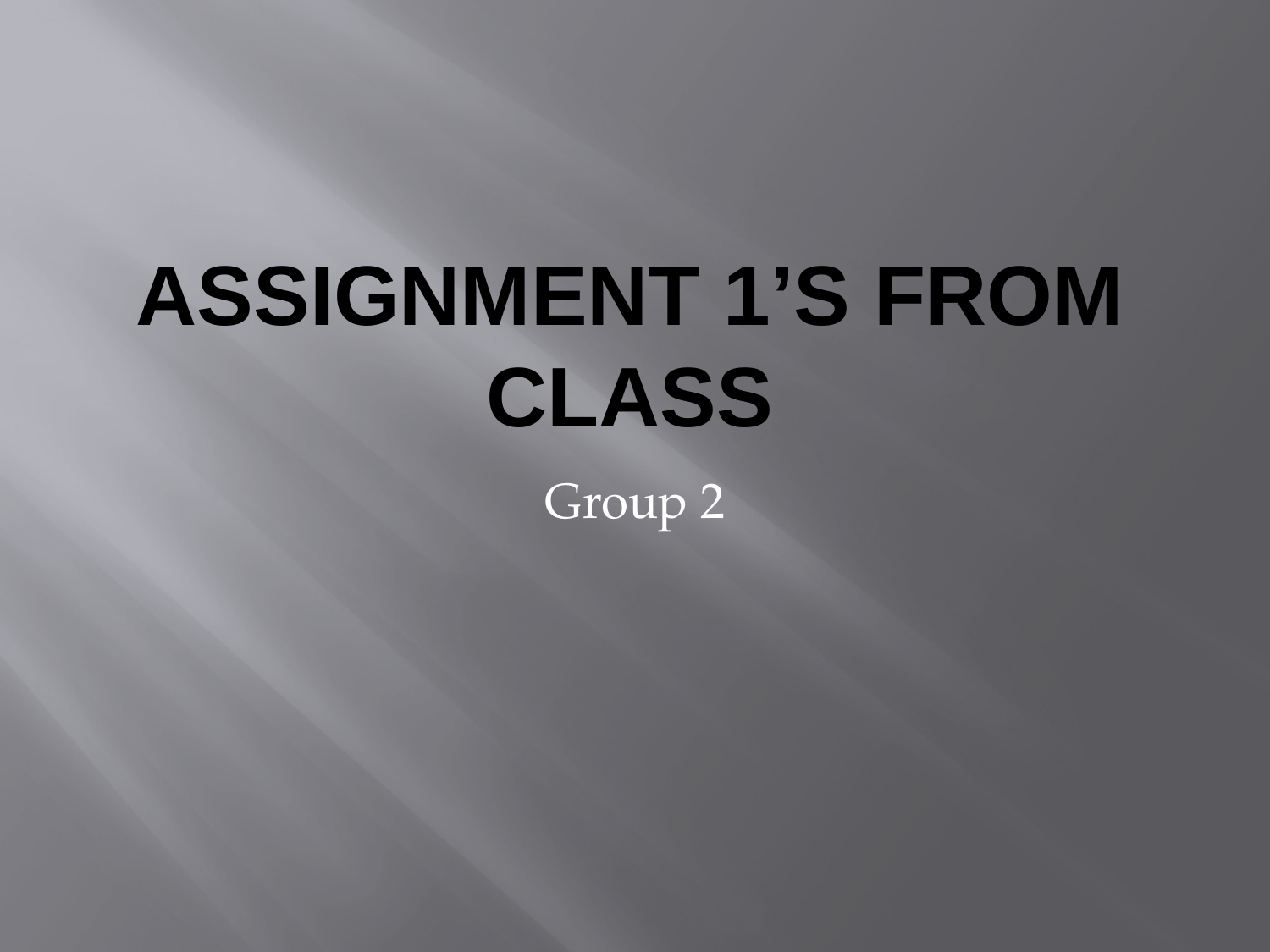

# Assignment 1’s from class
Group 2